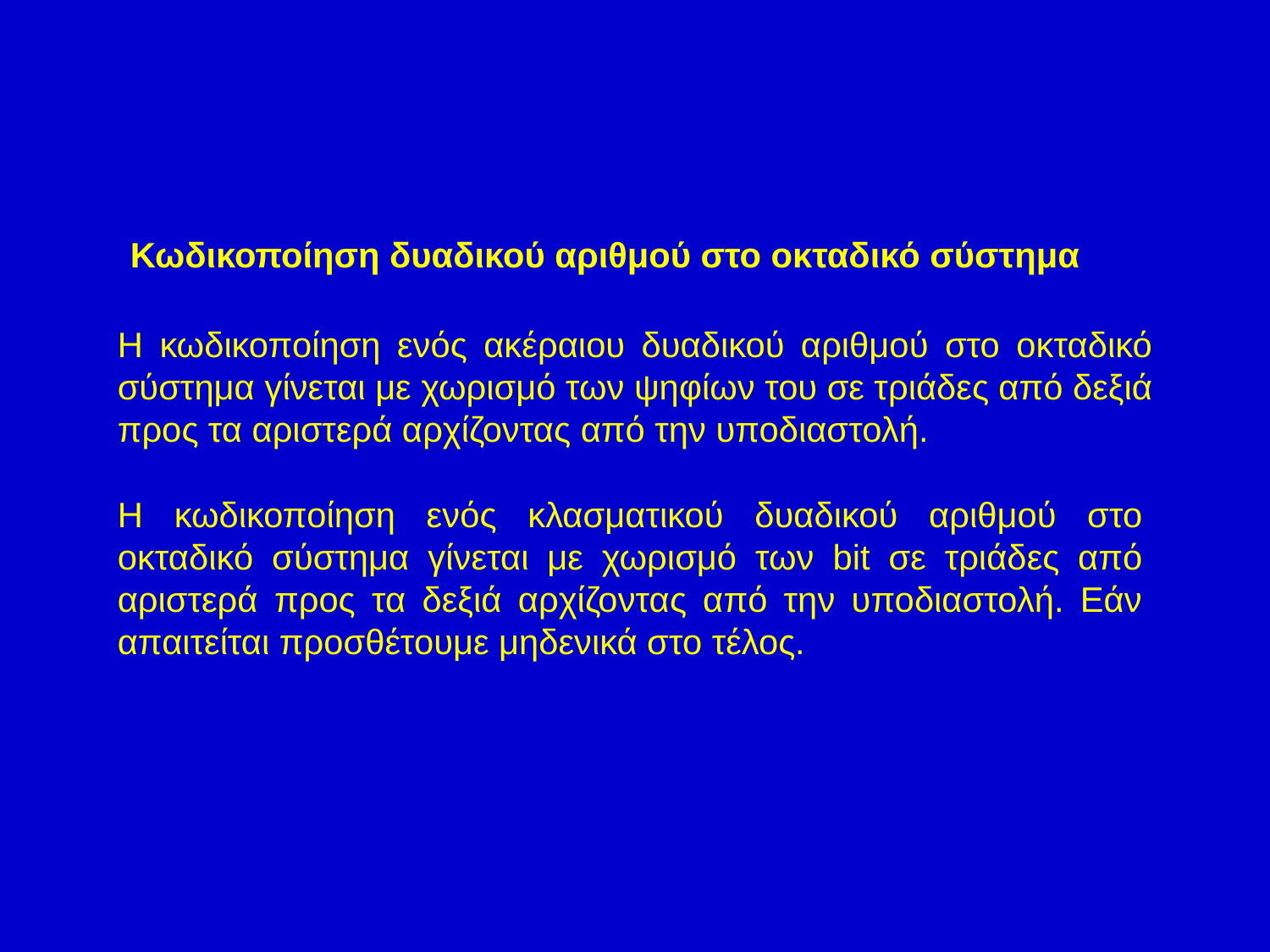

Κωδικοποίηση δυαδικού αριθμού στο οκταδικό σύστημα
H κωδικοποίηση ενός ακέραιου δυαδικού αριθμού στο οκταδικό σύστημα γίνεται με χωρισμό των ψηφίων του σε τριάδες από δεξιά προς τα αριστερά αρχίζοντας από την υποδιαστολή.
H κωδικοποίηση ενός κλασματικού δυαδικού αριθμού στο οκταδικό σύστημα γίνεται με χωρισμό των bit σε τριάδες από αριστερά προς τα δεξιά αρχίζοντας από την υποδιαστολή. Εάν απαιτείται προσθέτουμε μηδενικά στο τέλος.